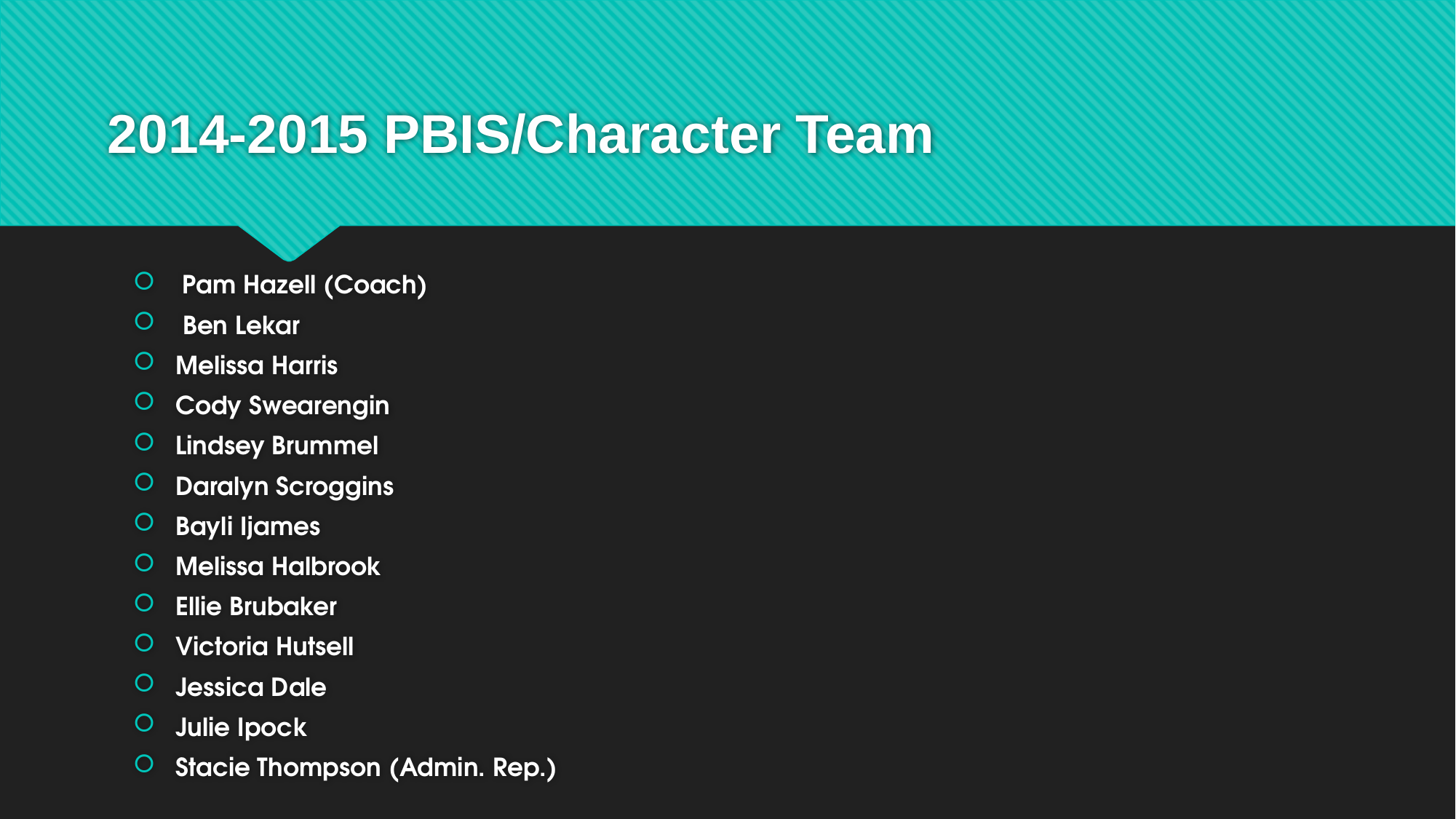

# 2014-2015 PBIS/Character Team
 Pam Hazell (Coach)
 Ben Lekar
Melissa Harris
Cody Swearengin
Lindsey Brummel
Daralyn Scroggins
Bayli Ijames
Melissa Halbrook
Ellie Brubaker
Victoria Hutsell
Jessica Dale
Julie Ipock
Stacie Thompson (Admin. Rep.)